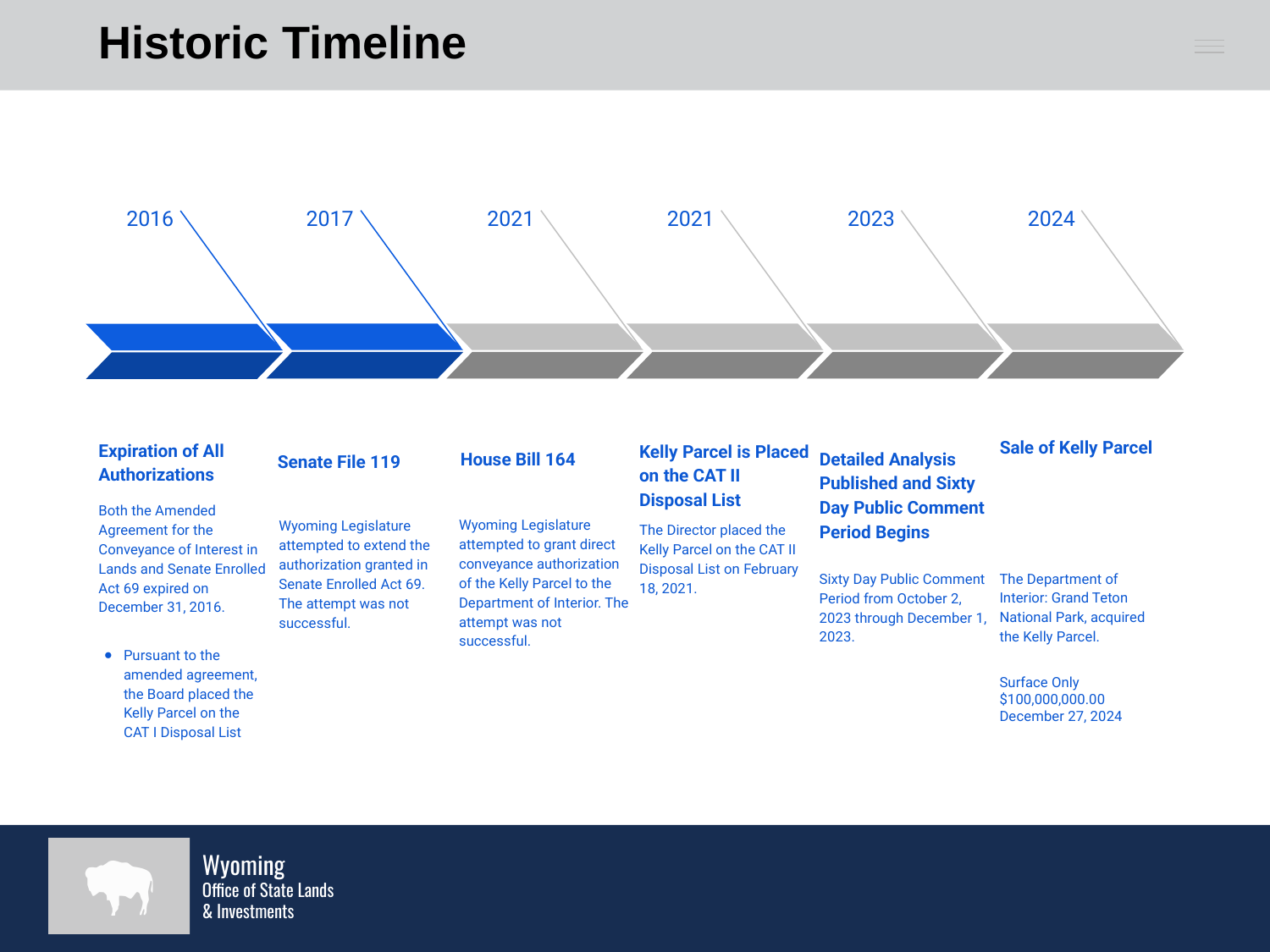

Historic Timeline
2016
Expiration of All Authorizations

Both the Amended Agreement for the Conveyance of Interest in Lands and Senate Enrolled Act 69 expired on December 31, 2016.
Pursuant to the amended agreement, the Board placed the Kelly Parcel on the CAT I Disposal List

2017

Senate File 119
Wyoming Legislature attempted to extend the authorization granted in Senate Enrolled Act 69. The attempt was not successful.
2021

House Bill 164
Wyoming Legislature attempted to grant direct conveyance authorization of the Kelly Parcel to the Department of Interior. The attempt was not successful.

2021

Kelly Parcel is Placed on the CAT II Disposal List
The Director placed the Kelly Parcel on the CAT II Disposal List on February 18, 2021.
2023

Detailed Analysis Published and Sixty Day Public Comment Period Begins
Sixty Day Public Comment Period from October 2, 2023 through December 1, 2023.
2024

Sale of Kelly Parcel
The Department of Interior: Grand Teton National Park, acquired the Kelly Parcel.
Surface Only
$100,000,000.00
December 27, 2024

9